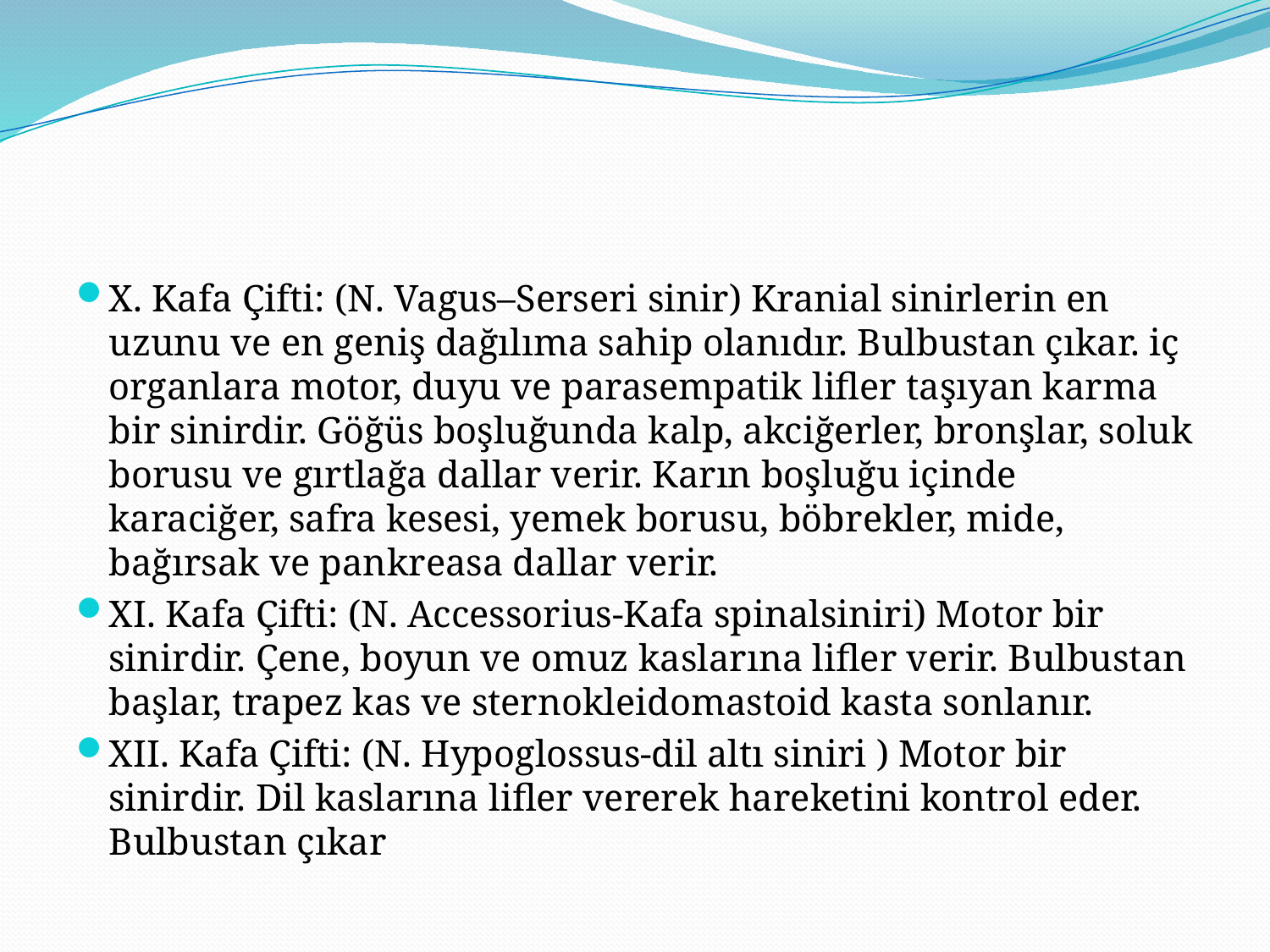

#
X. Kafa Çifti: (N. Vagus–Serseri sinir) Kranial sinirlerin en uzunu ve en geniş dağılıma sahip olanıdır. Bulbustan çıkar. iç organlara motor, duyu ve parasempatik lifler taşıyan karma bir sinirdir. Göğüs boşluğunda kalp, akciğerler, bronşlar, soluk borusu ve gırtlağa dallar verir. Karın boşluğu içinde karaciğer, safra kesesi, yemek borusu, böbrekler, mide, bağırsak ve pankreasa dallar verir.
XI. Kafa Çifti: (N. Accessorius-Kafa spinalsiniri) Motor bir sinirdir. Çene, boyun ve omuz kaslarına lifler verir. Bulbustan başlar, trapez kas ve sternokleidomastoid kasta sonlanır.
XII. Kafa Çifti: (N. Hypoglossus-dil altı siniri ) Motor bir sinirdir. Dil kaslarına lifler vererek hareketini kontrol eder. Bulbustan çıkar